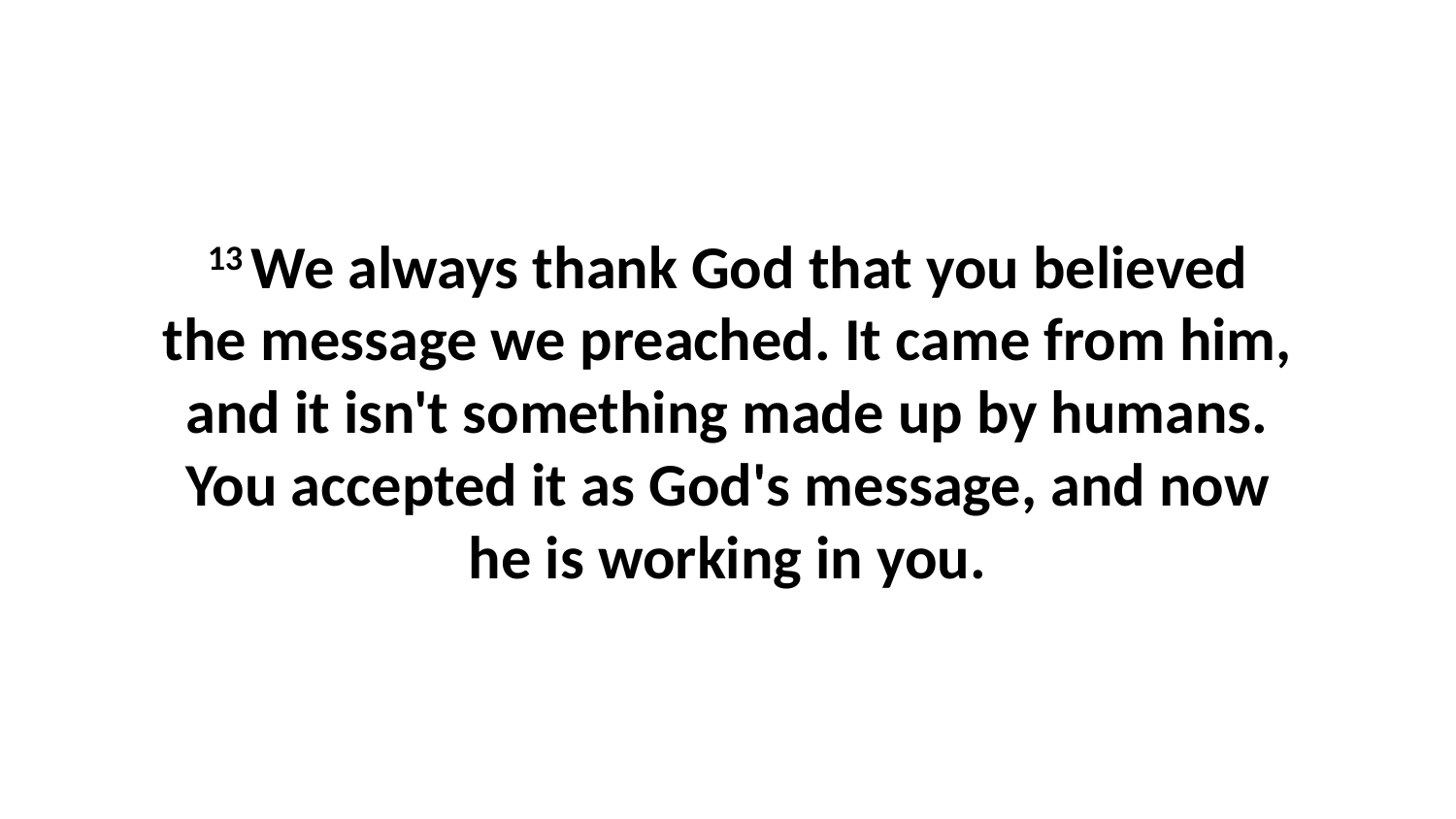

13 We always thank God that you believed the message we preached. It came from him, and it isn't something made up by humans. You accepted it as God's message, and now he is working in you.